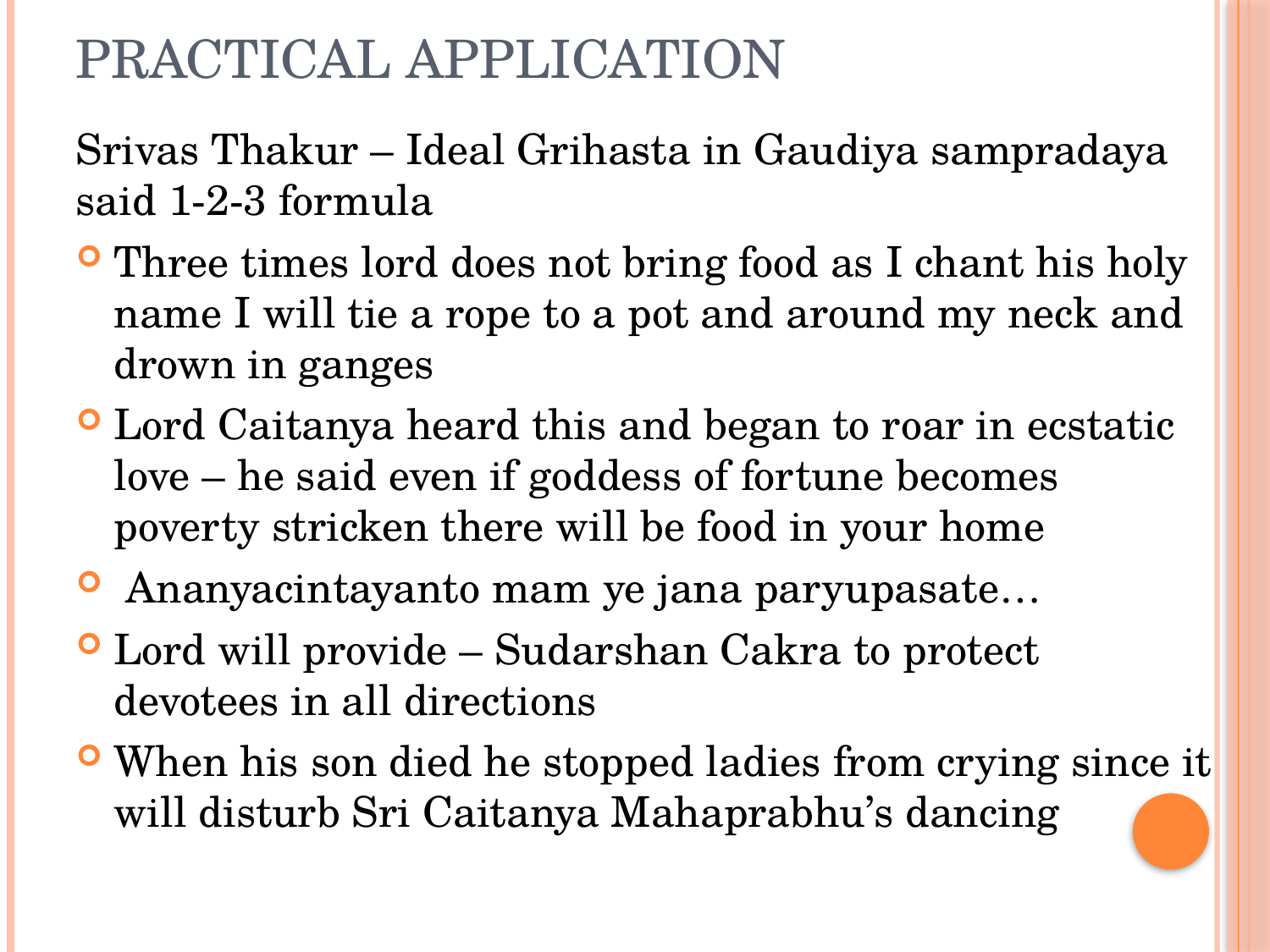

# Practical Application
Srivas Thakur – Ideal Grihasta in Gaudiya sampradaya said 1-2-3 formula
Three times lord does not bring food as I chant his holy name I will tie a rope to a pot and around my neck and drown in ganges
Lord Caitanya heard this and began to roar in ecstatic love – he said even if goddess of fortune becomes poverty stricken there will be food in your home
 Ananyacintayanto mam ye jana paryupasate…
Lord will provide – Sudarshan Cakra to protect devotees in all directions
When his son died he stopped ladies from crying since it will disturb Sri Caitanya Mahaprabhu’s dancing